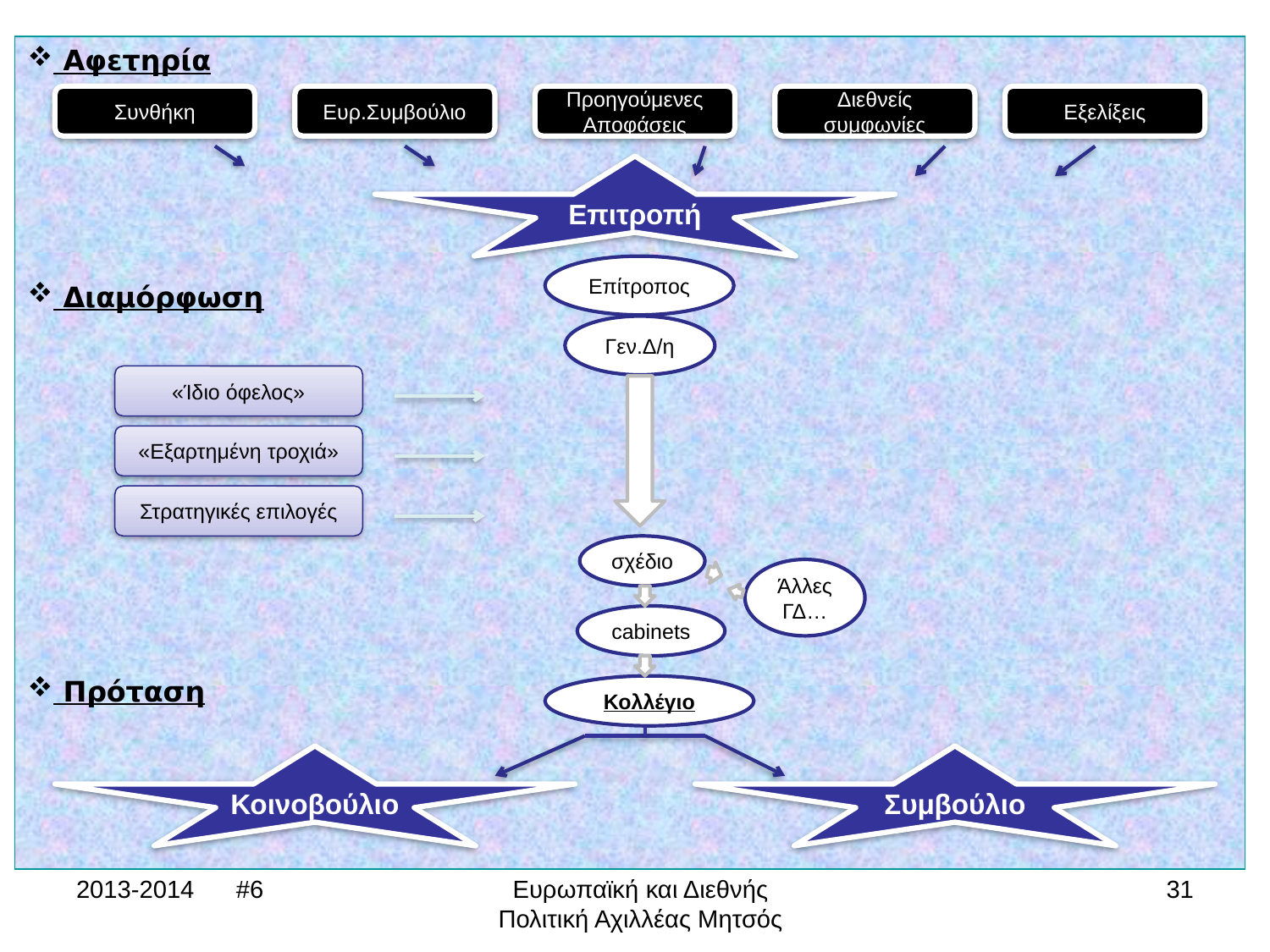

Αφετηρία

 Διαμόρφωση

 Πρόταση
Συνθήκη
Ευρ.Συμβούλιο
Προηγούμενες
Αποφάσεις
Διεθνείς συμφωνίες
Εξελίξεις
Επιτροπή
Επίτροπος
Γεν.Δ/η
«Ίδιο όφελος»

«Εξαρτημένη τροχιά»
Στρατηγικές επιλογές
σχέδιο
Άλλες ΓΔ…

cabinets

Κολλέγιο
Κοινοβούλιο
Συμβούλιο
2013-2014      #6
Ευρωπαϊκή και Διεθνής Πολιτική Αχιλλέας Μητσός
31